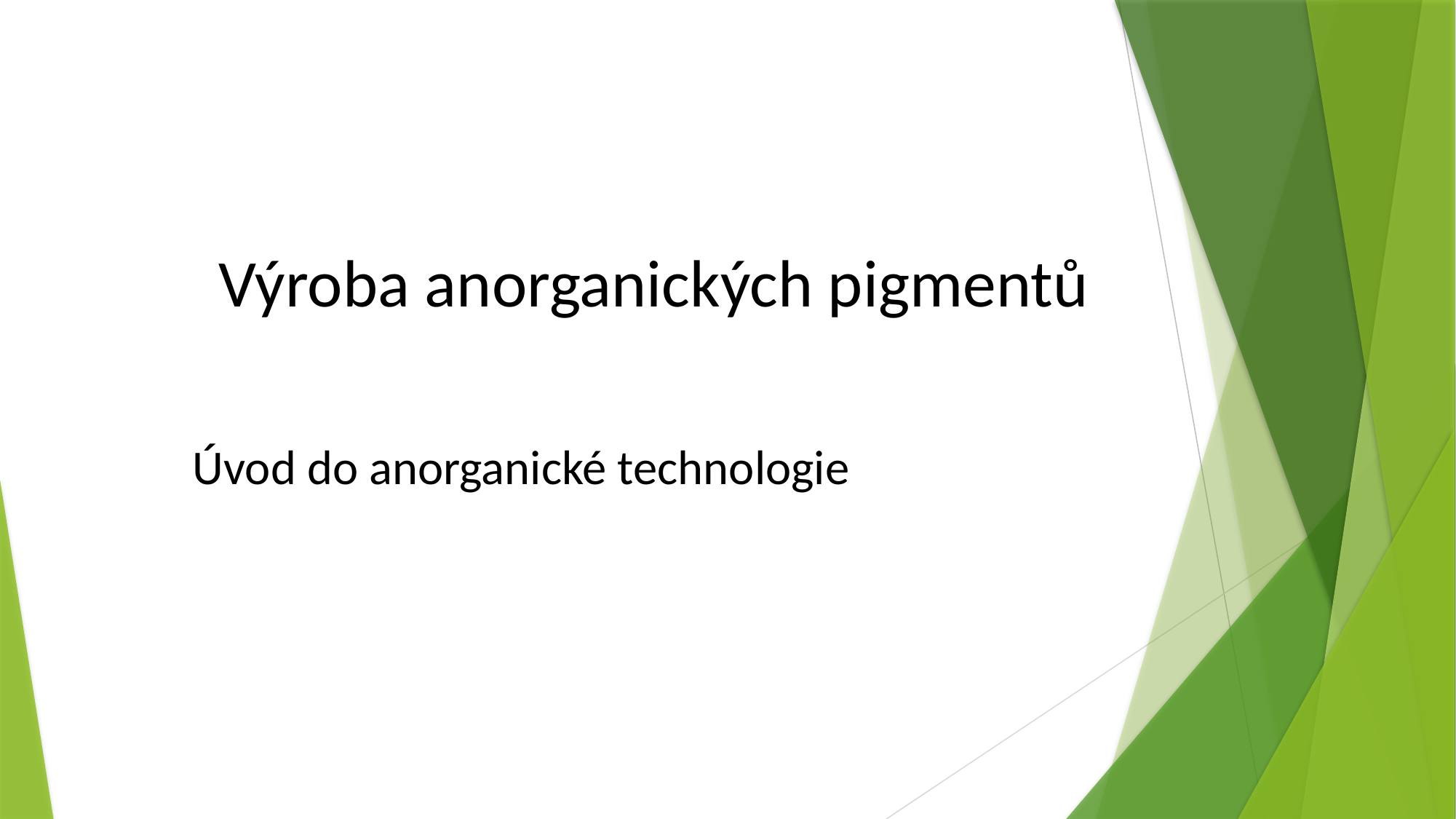

Výroba anorganických pigmentů
Úvod do anorganické technologie